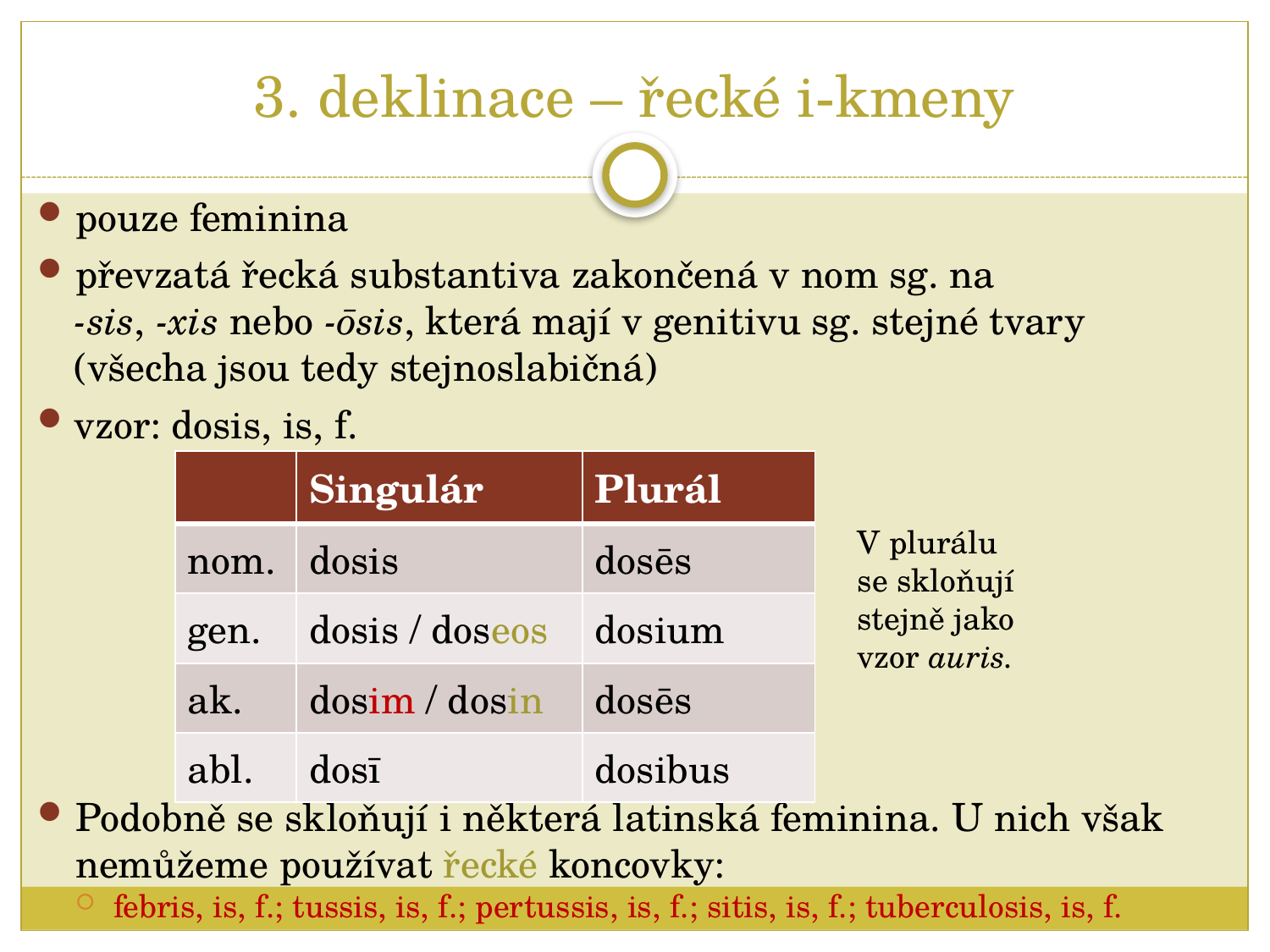

# 3. deklinace – řecké i-kmeny
pouze feminina
převzatá řecká substantiva zakončená v nom sg. na
-sis, -xis nebo -ōsis, která mají v genitivu sg. stejné tvary (všecha jsou tedy stejnoslabičná)
vzor: dosis, is, f.

Podobně se skloňují i některá latinská feminina. U nich však nemůžeme používat řecké koncovky:
febris, is, f.; tussis, is, f.; pertussis, is, f.; sitis, is, f.; tuberculosis, is, f.
|  | Singulár | Plurál |
| --- | --- | --- |
| nom. | dosis | dosēs |
| gen. | dosis / doseos | dosium |
| ak. | dosim / dosin | dosēs |
| abl. | dosī | dosibus |
V plurálu
se skloňují stejně jako vzor auris.